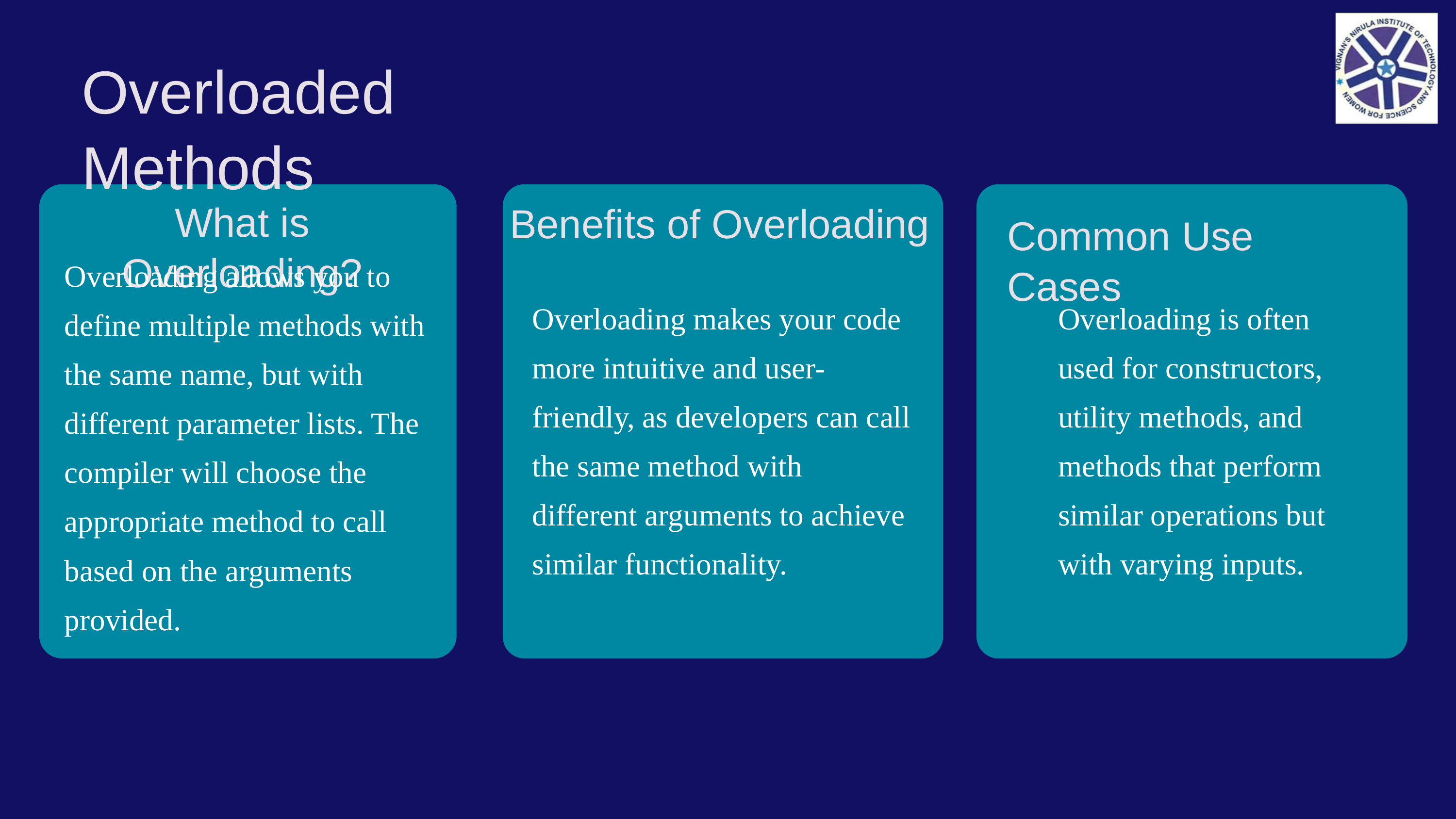

Overloaded Methods

What is Overloading?
Benefits of Overloading
Common Use Cases
Overloading allows you to define multiple methods with the same name, but with different parameter lists. The compiler will choose the appropriate method to call based on the arguments provided.
Overloading makes your code more intuitive and user-friendly, as developers can call the same method with different arguments to achieve similar functionality.
Overloading is often used for constructors, utility methods, and methods that perform similar operations but with varying inputs.